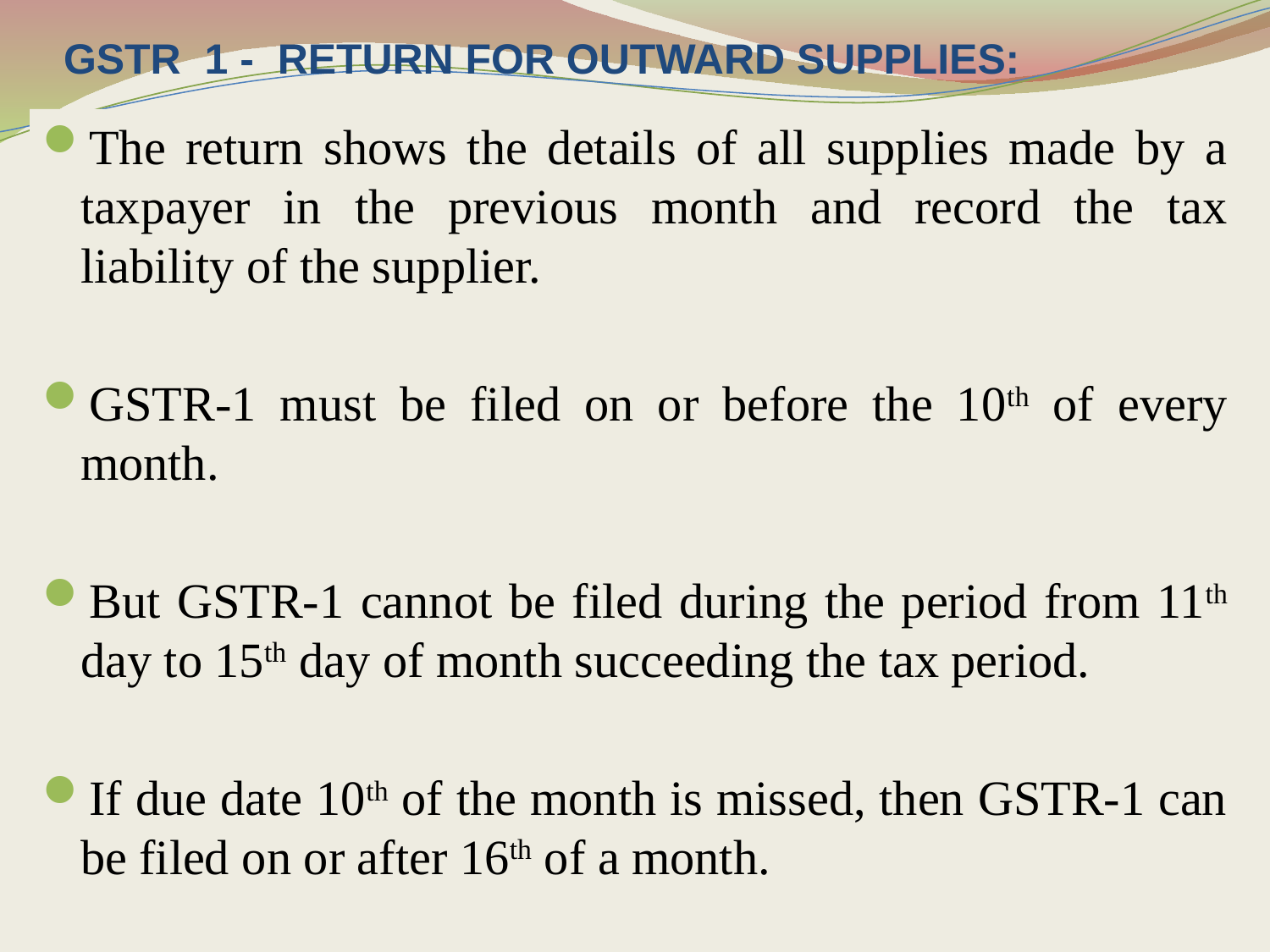

# GSTR  1 -  RETURN FOR OUTWARD SUPPLIES:
The return shows the details of all supplies made by a taxpayer in the previous month and record the tax liability of the supplier.

GSTR-1 must be filed on or before the 10th of every month.

But GSTR-1 cannot be filed during the period from 11th day to 15th day of month succeeding the tax period.

If due date 10th of the month is missed, then GSTR-1 can be filed on or after 16th of a month.